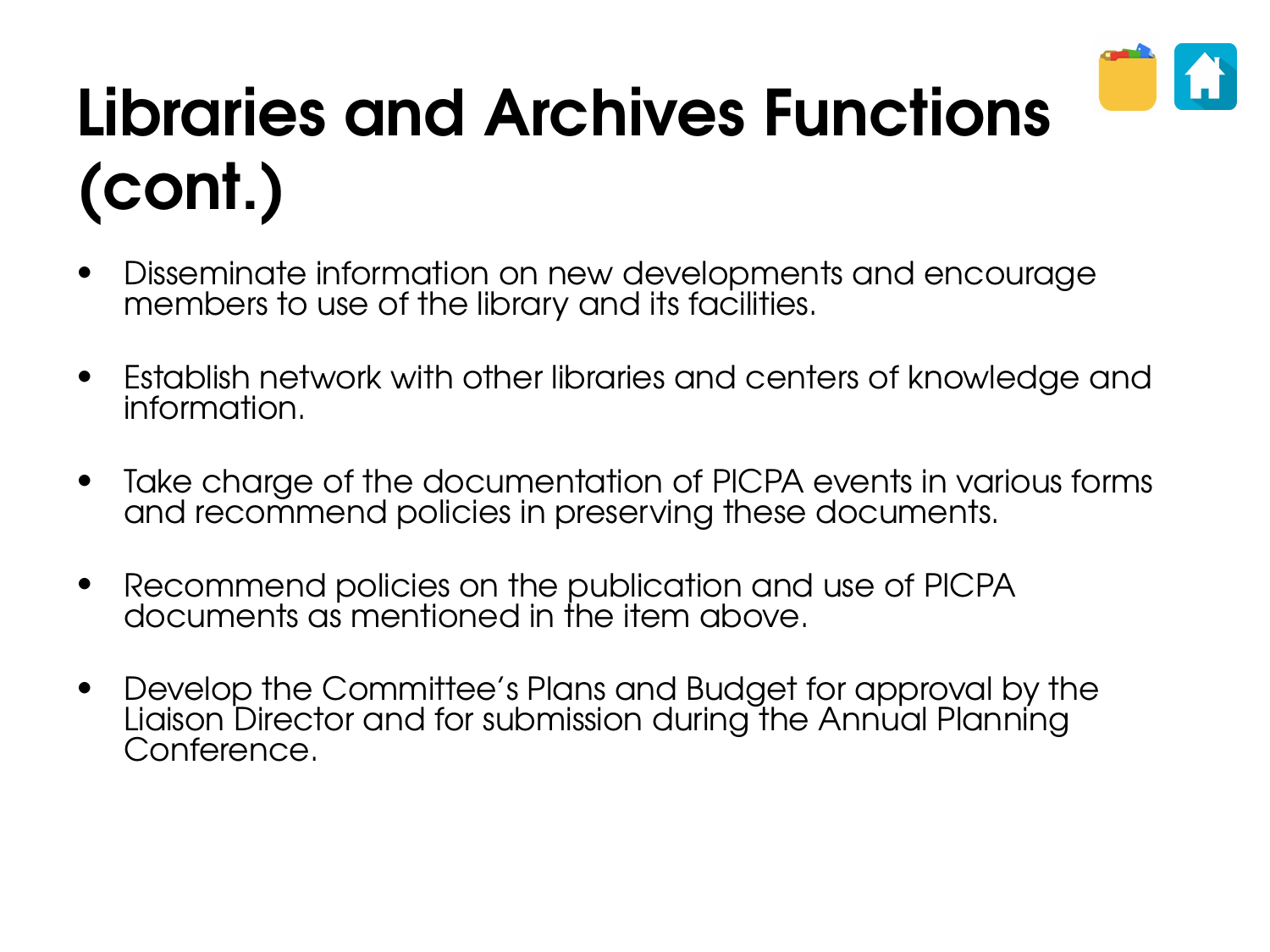

Libraries and Archives Functions
(cont.)

Disseminate information on new developments and encourage members to use of the library and its facilities.

Establish network with other libraries and centers of knowledge and information.

Take charge of the documentation of PICPA events in various forms and recommend policies in preserving these documents.

Recommend policies on the publication and use of PICPA documents as mentioned in the item above.

Develop the Committee’s Plans and Budget for approval by the Liaison Director and for submission during the Annual Planning Conference.